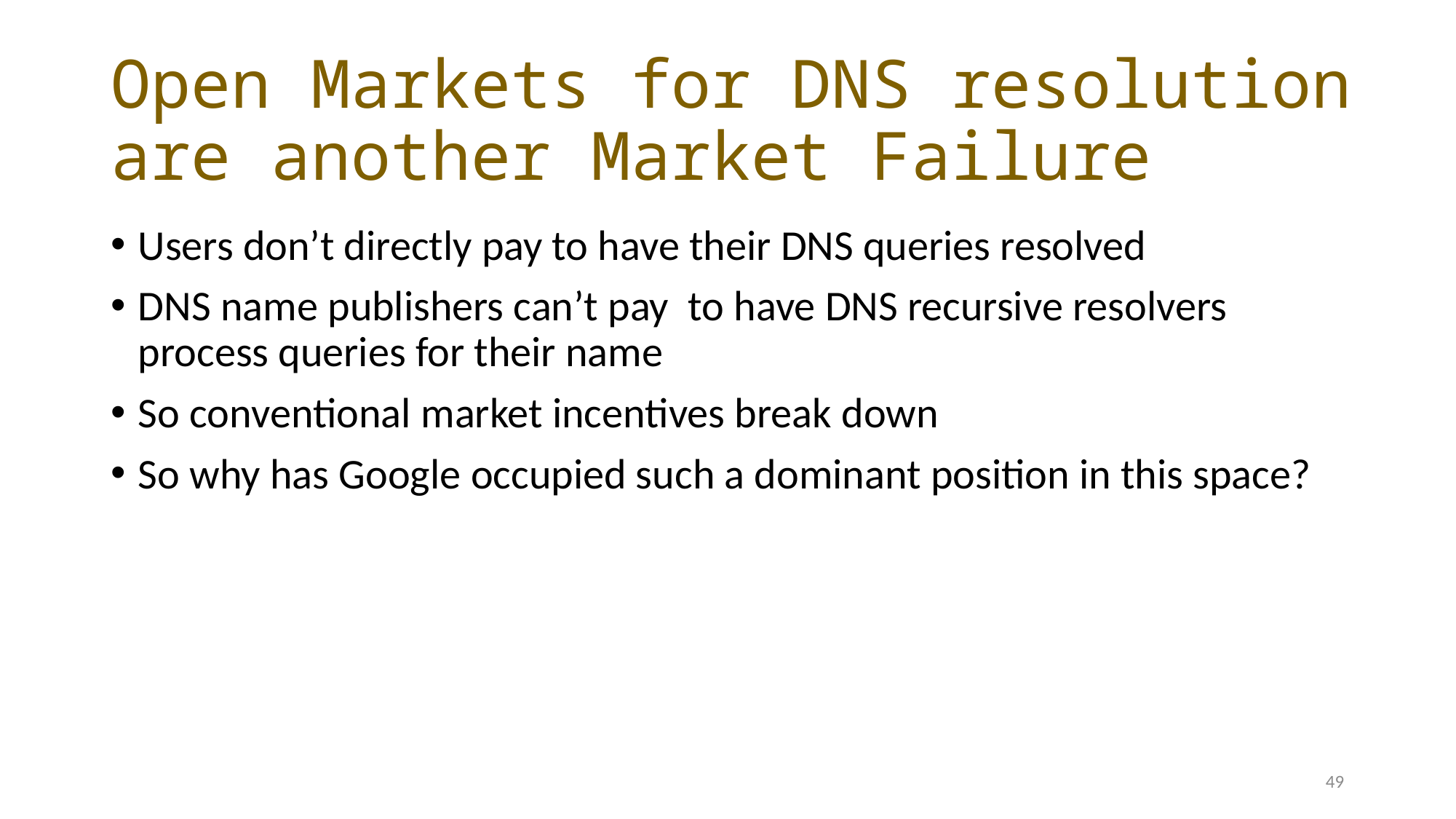

# Open Markets for DNS resolution are another Market Failure
Users don’t directly pay to have their DNS queries resolved
DNS name publishers can’t pay  to have DNS recursive resolvers process queries for their name
So conventional market incentives break down
So why has Google occupied such a dominant position in this space?

49